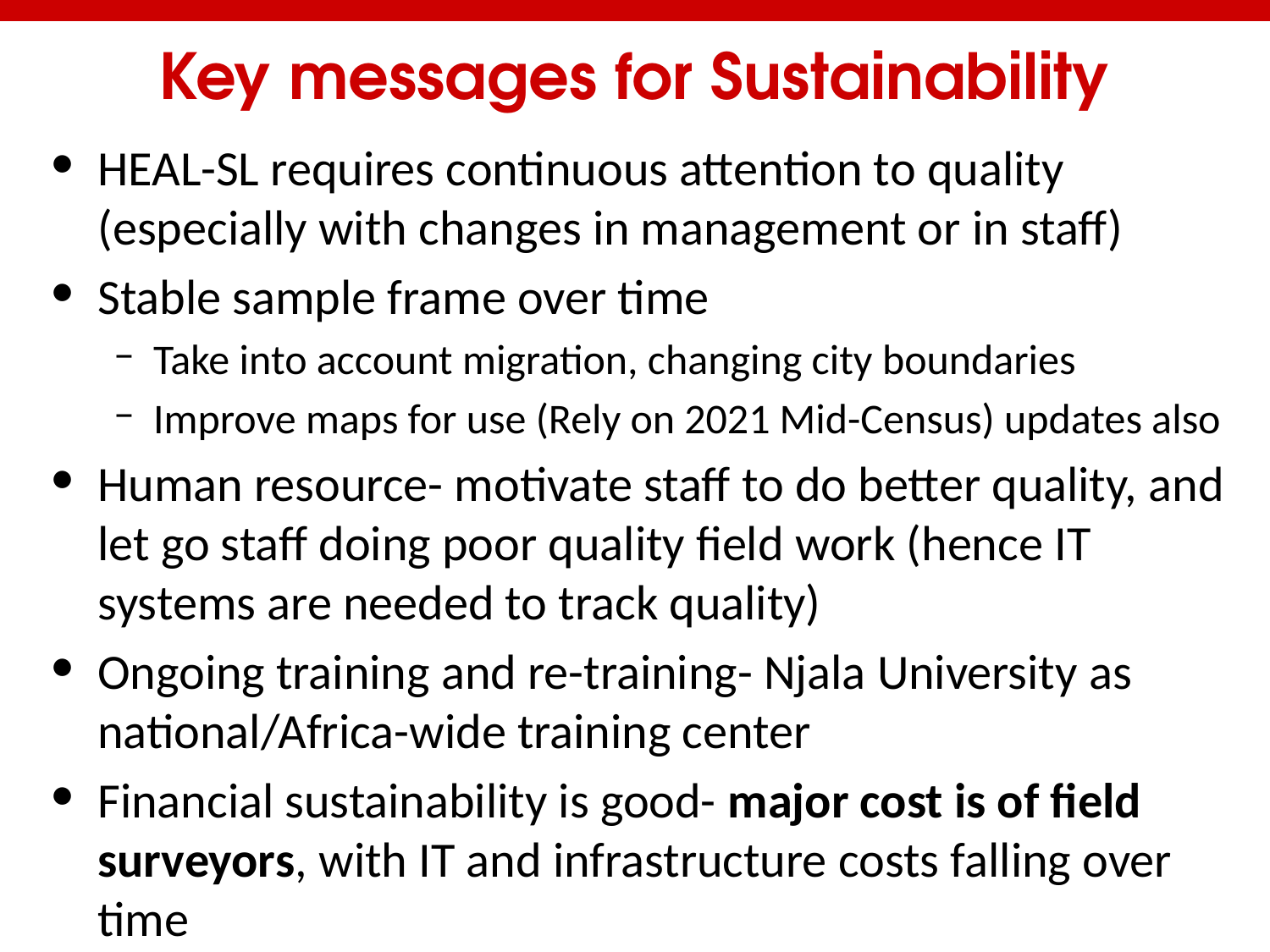

# Key messages for Sustainability
HEAL-SL requires continuous attention to quality (especially with changes in management or in staff)
Stable sample frame over time
Take into account migration, changing city boundaries
Improve maps for use (Rely on 2021 Mid-Census) updates also
Human resource- motivate staff to do better quality, and let go staff doing poor quality field work (hence IT systems are needed to track quality)
Ongoing training and re-training- Njala University as national/Africa-wide training center
Financial sustainability is good- major cost is of field surveyors, with IT and infrastructure costs falling over time